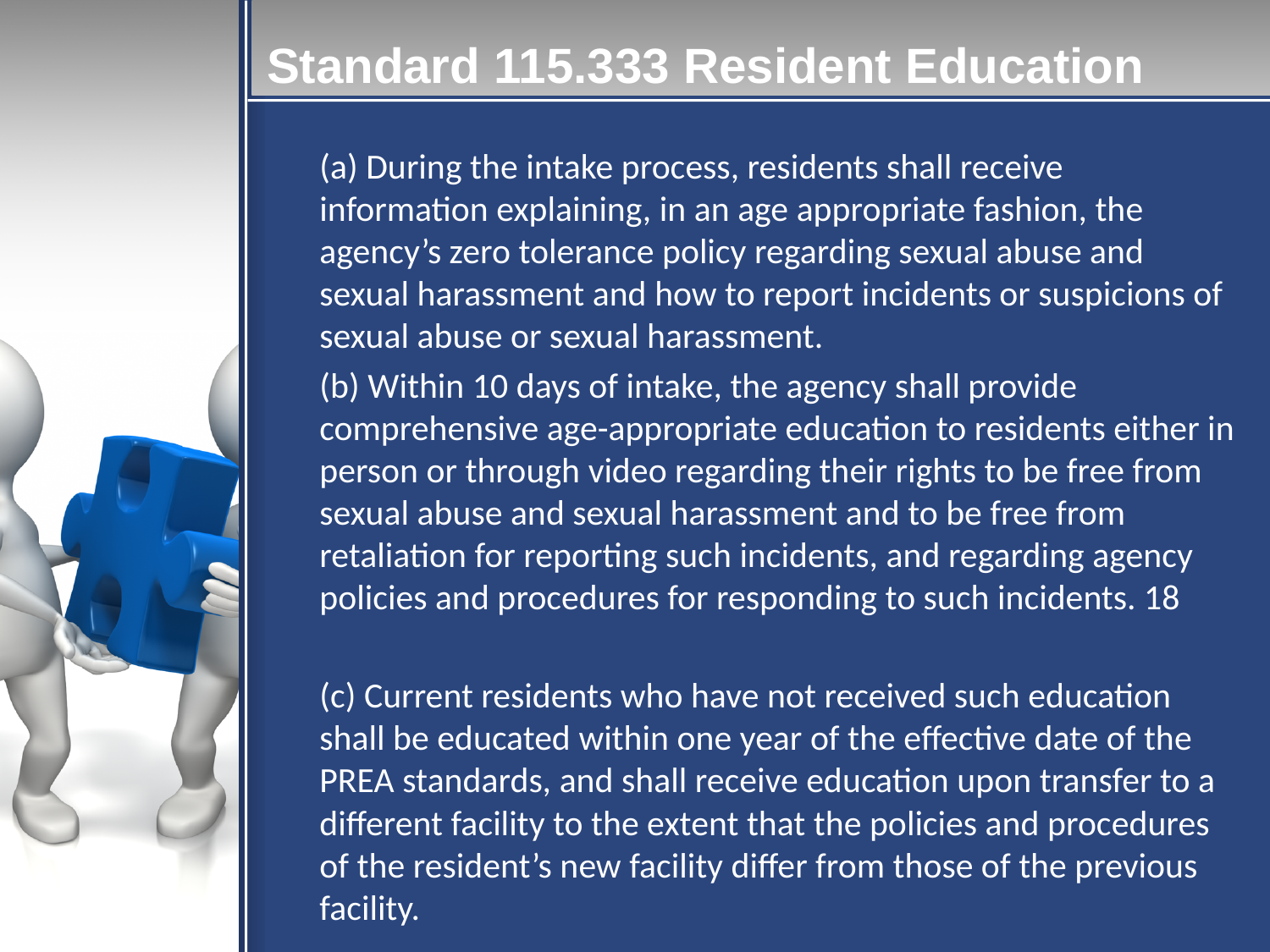

# Standard 115.333 Resident Education
(a) During the intake process, residents shall receive information explaining, in an age appropriate fashion, the agency’s zero tolerance policy regarding sexual abuse and sexual harassment and how to report incidents or suspicions of sexual abuse or sexual harassment.
(b) Within 10 days of intake, the agency shall provide comprehensive age-appropriate education to residents either in person or through video regarding their rights to be free from sexual abuse and sexual harassment and to be free from retaliation for reporting such incidents, and regarding agency policies and procedures for responding to such incidents. 18

(c) Current residents who have not received such education shall be educated within one year of the effective date of the PREA standards, and shall receive education upon transfer to a different facility to the extent that the policies and procedures of the resident’s new facility differ from those of the previous facility.